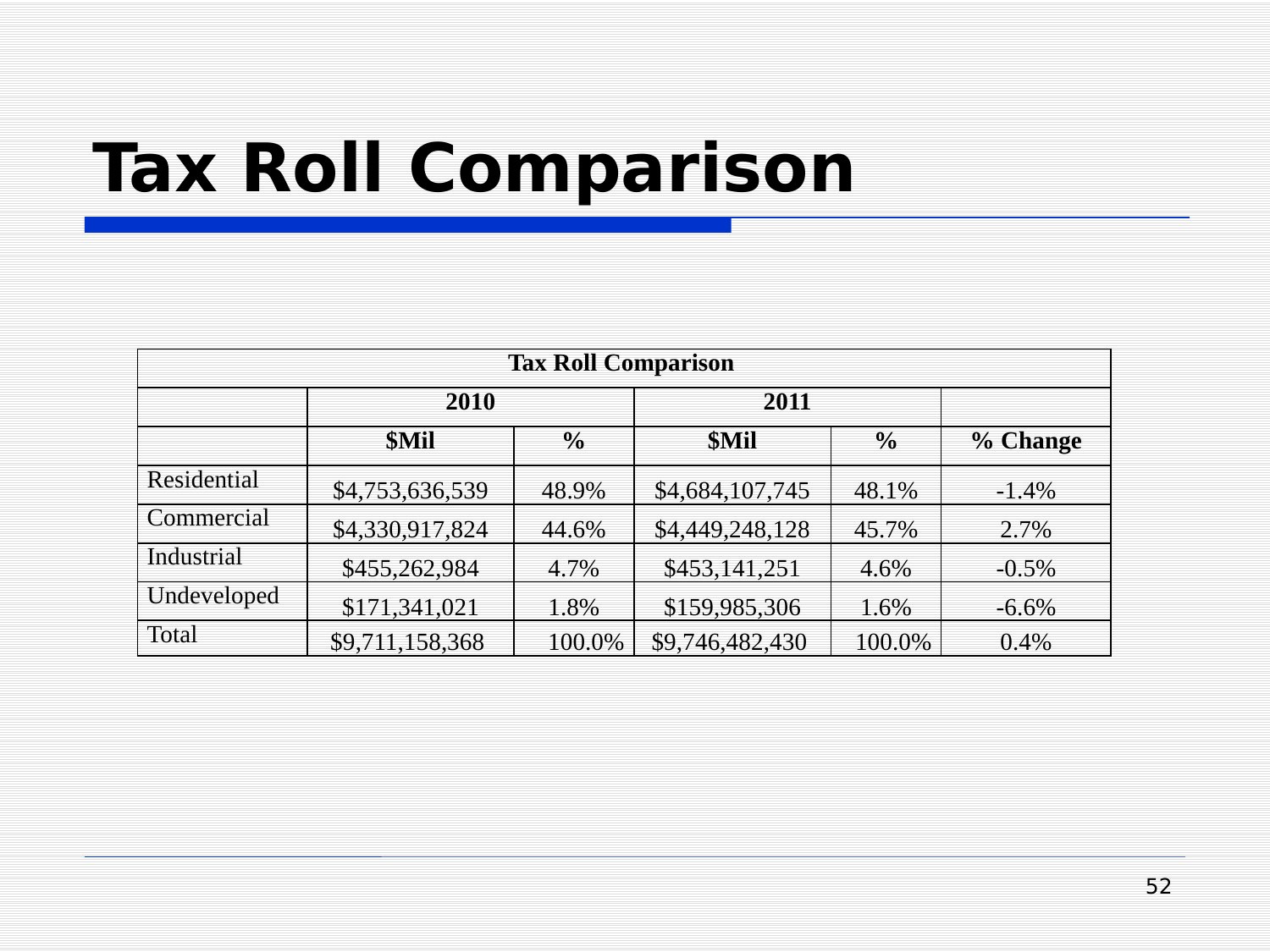

# Tax Roll Comparison
| Tax Roll Comparison |  |  |  |  |  |
| --- | --- | --- | --- | --- | --- |
|  | 2010 |  | 2011 |  |  |
|  | $Mil | % | $Mil | % | % Change |
| Residential | $4,753,636,539 | 48.9% | $4,684,107,745 | 48.1% | -1.4% |
| Commercial | $4,330,917,824 | 44.6% | $4,449,248,128 | 45.7% | 2.7% |
| Industrial | $455,262,984 | 4.7% | $453,141,251 | 4.6% | -0.5% |
| Undeveloped | $171,341,021 | 1.8% | $159,985,306 | 1.6% | -6.6% |
| Total | $9,711,158,368 | 100.0% | $9,746,482,430 | 100.0% | 0.4% |
52